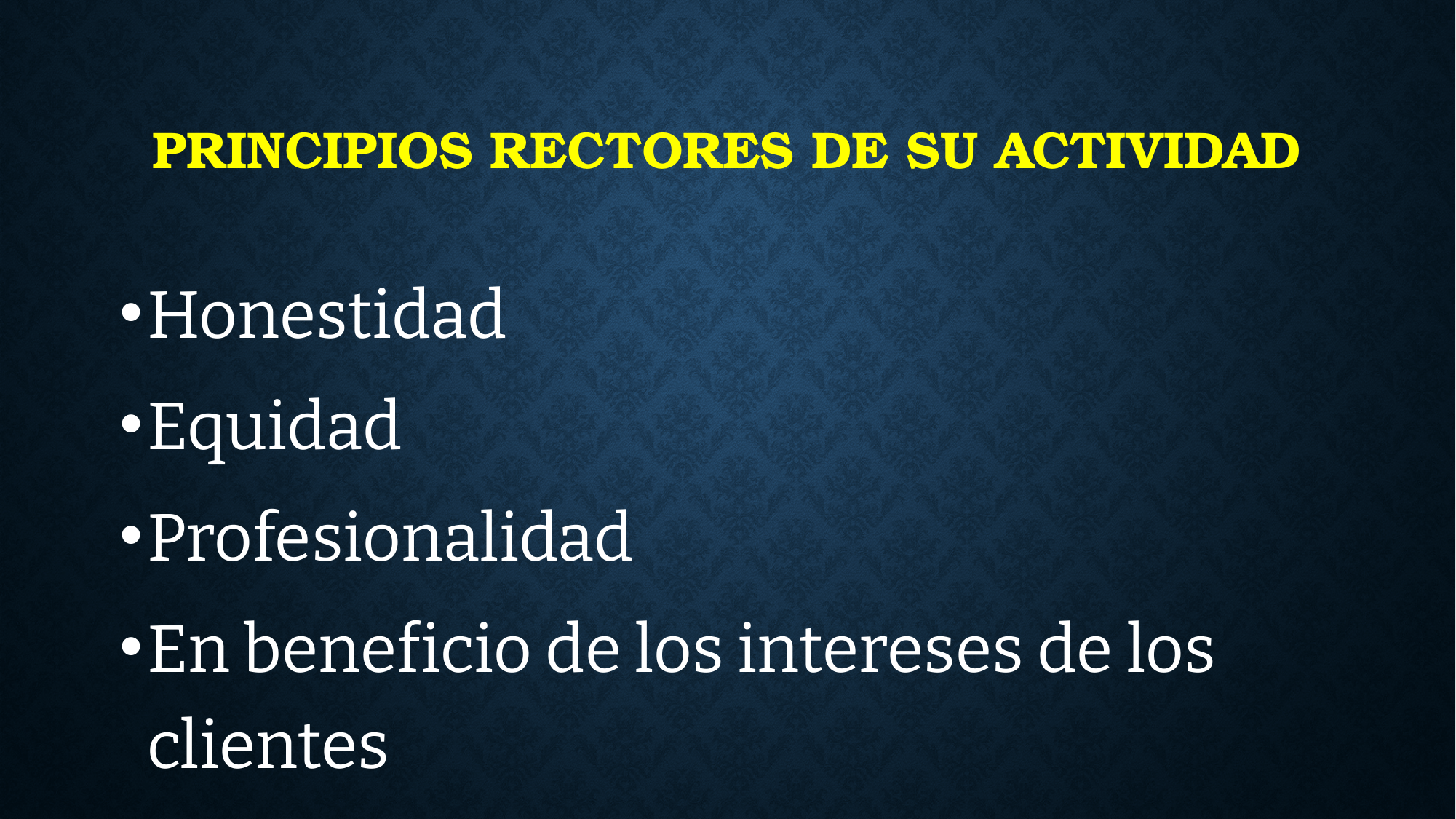

# PRINCIPIOS RECTORES DE SU ACTIVIDAD
Honestidad
Equidad
Profesionalidad
En beneficio de los intereses de los clientes